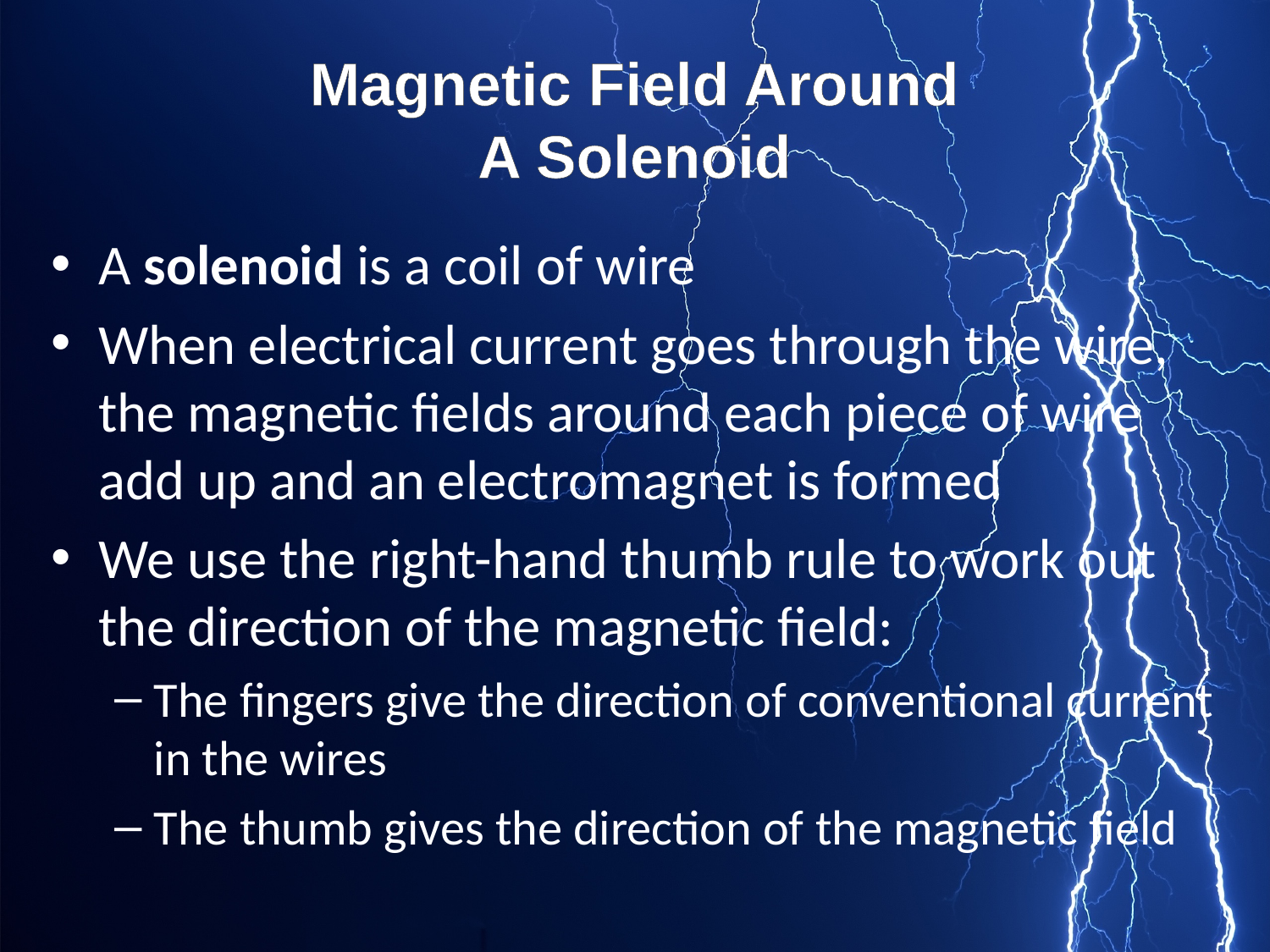

# Magnetic Field Around A Solenoid
A solenoid is a coil of wire
When electrical current goes through the wire, the magnetic fields around each piece of wire add up and an electromagnet is formed
We use the right-hand thumb rule to work out the direction of the magnetic field:
The fingers give the direction of conventional current in the wires
The thumb gives the direction of the magnetic field